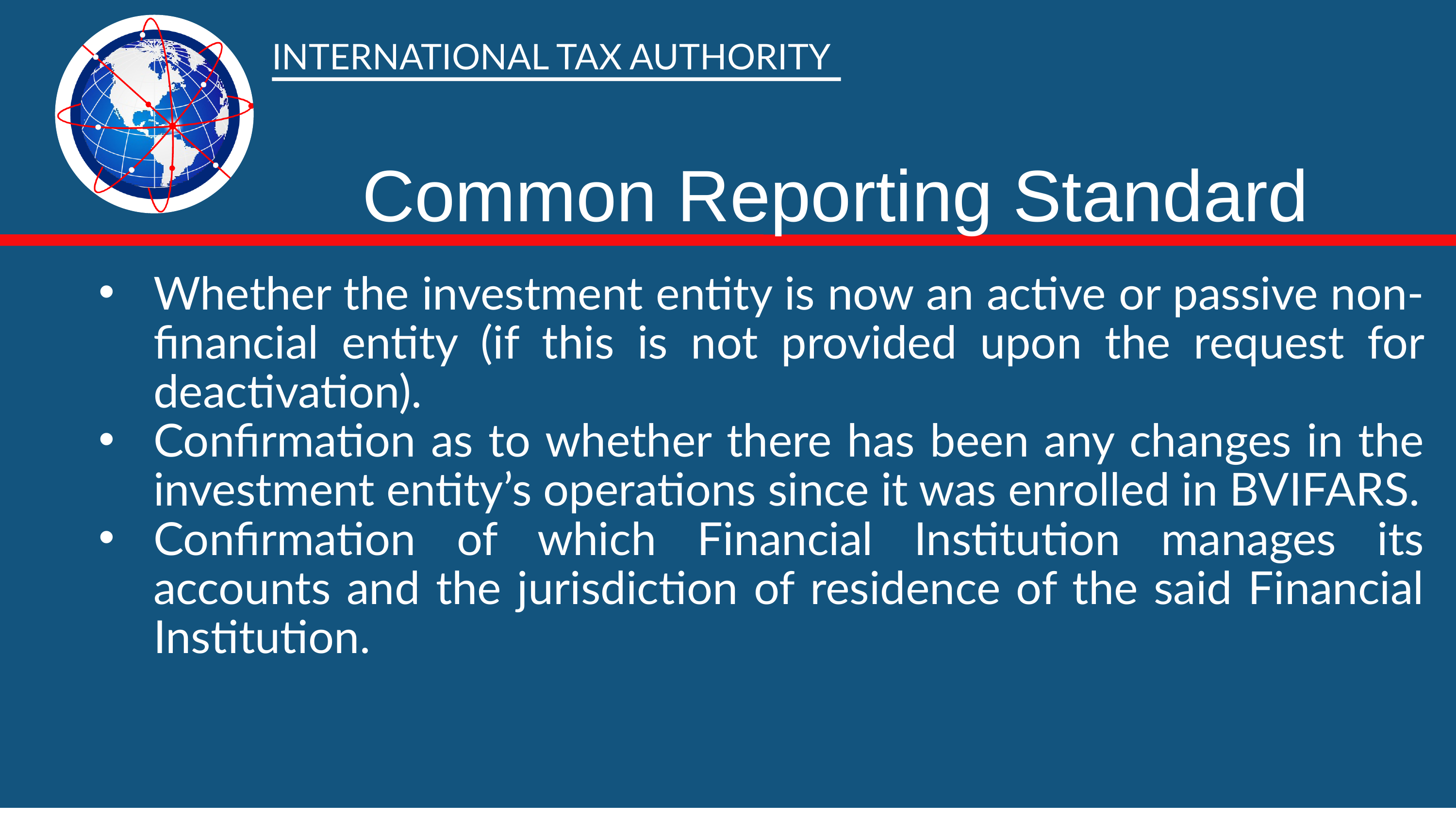

INTERNATIONAL TAX AUTHORITY

Common Reporting Standard

Whether the investment entity is now an active or passive non-financial entity (if this is not provided upon the request for deactivation).
Confirmation as to whether there has been any changes in the investment entity’s operations since it was enrolled in BVIFARS.
Confirmation of which Financial Institution manages its accounts and the jurisdiction of residence of the said Financial Institution.